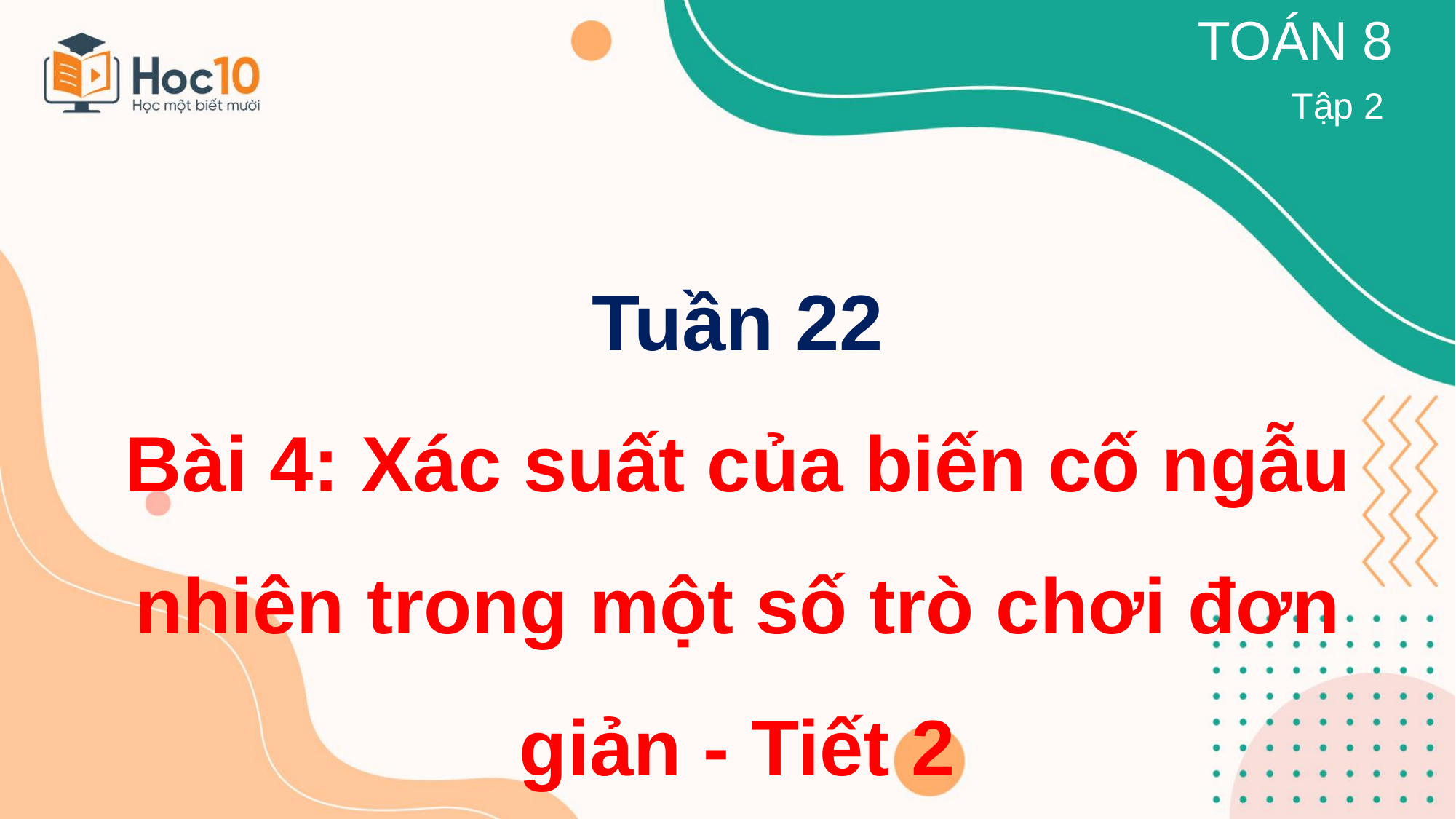

TOÁN 8
Tập 2
Tuần 22
Bài 4: Xác suất của biến cố ngẫu nhiên trong một số trò chơi đơn giản - Tiết 2